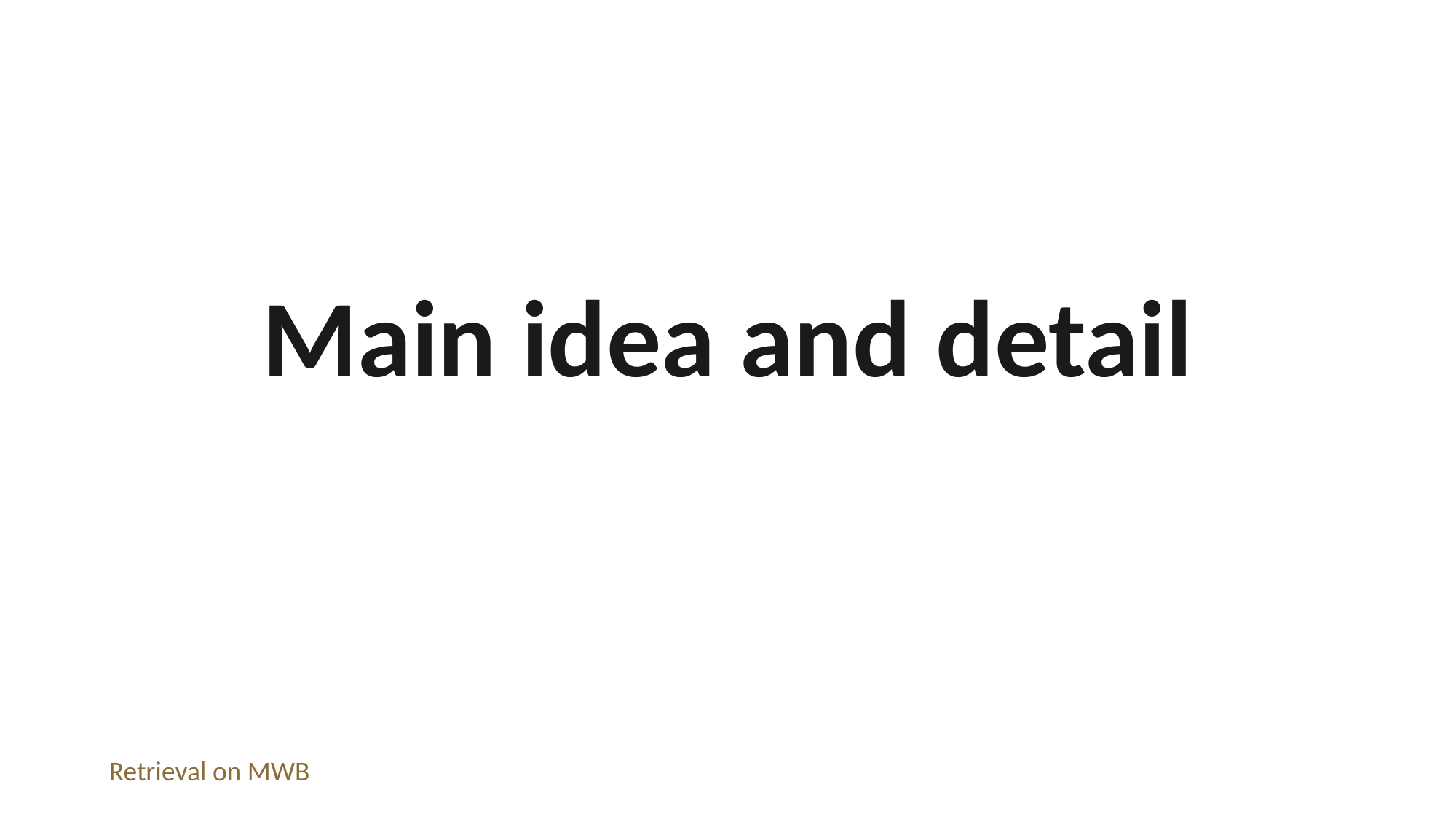

Main idea and detail
Retrieval on MWB